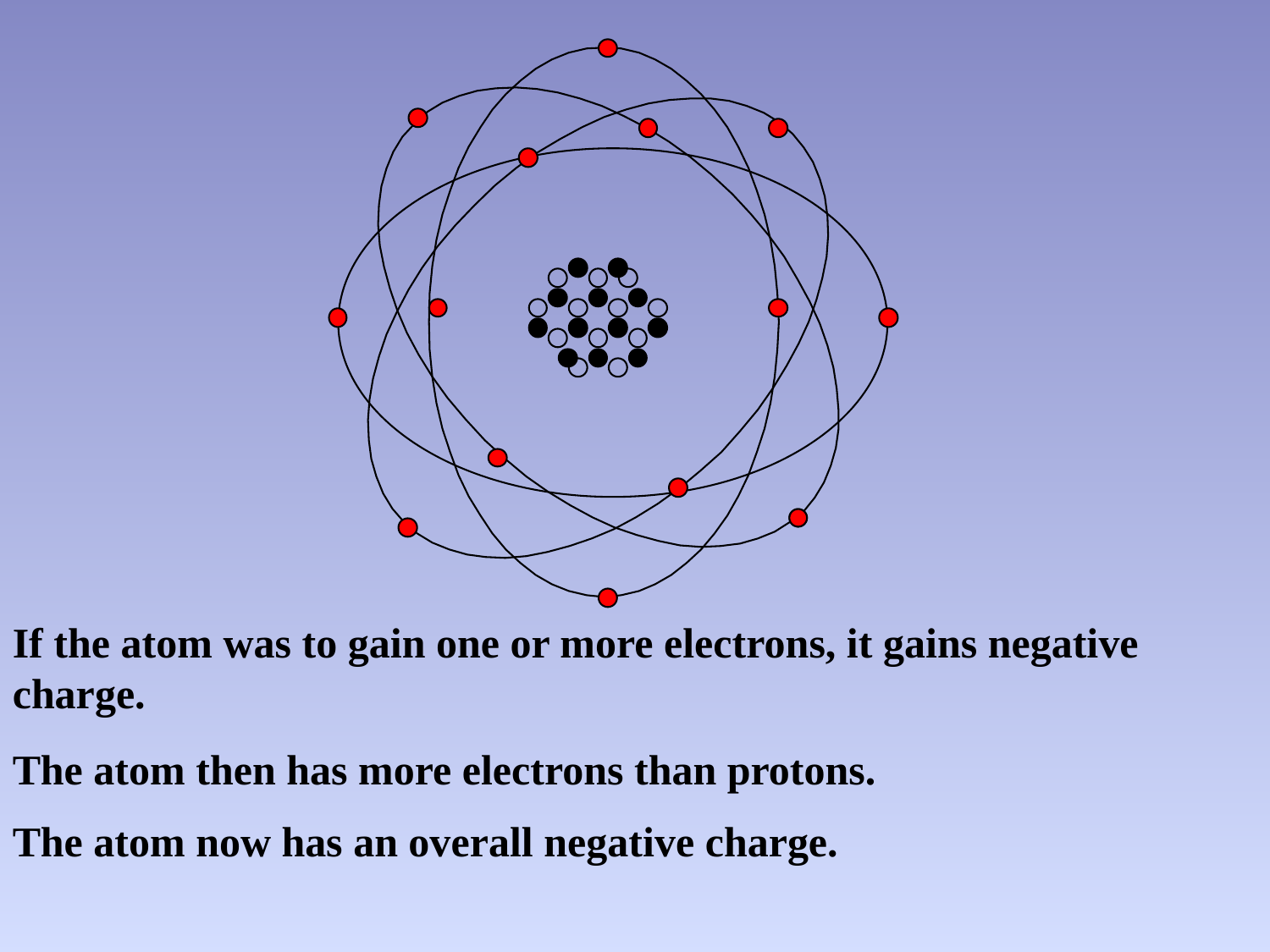

If the atom was to gain one or more electrons, it gains negative charge.
The atom then has more electrons than protons.
The atom now has an overall negative charge.